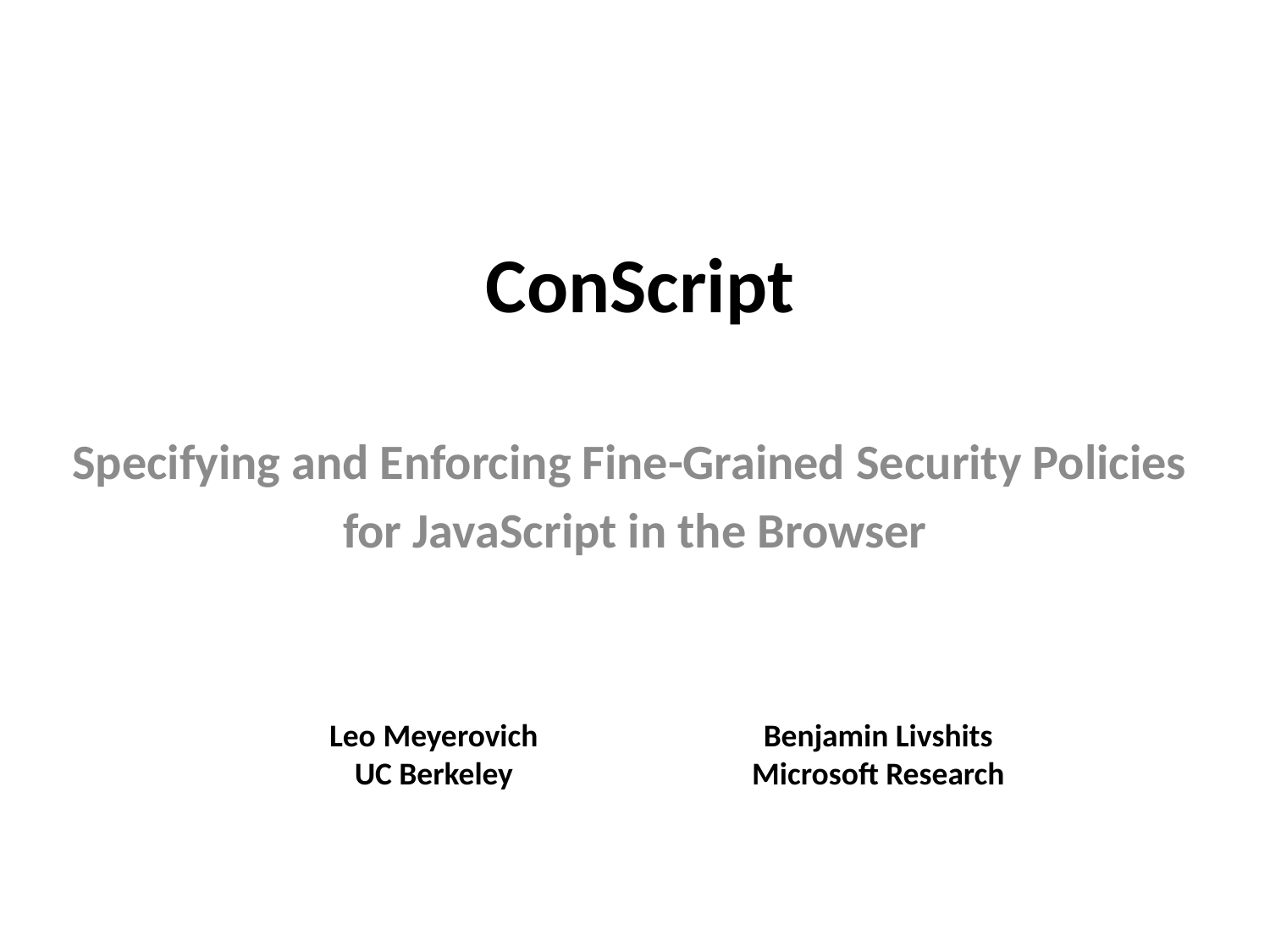

# ConScript
Specifying and Enforcing Fine-Grained Security Policies
for JavaScript in the Browser
Leo Meyerovich
UC Berkeley
Benjamin Livshits
Microsoft Research